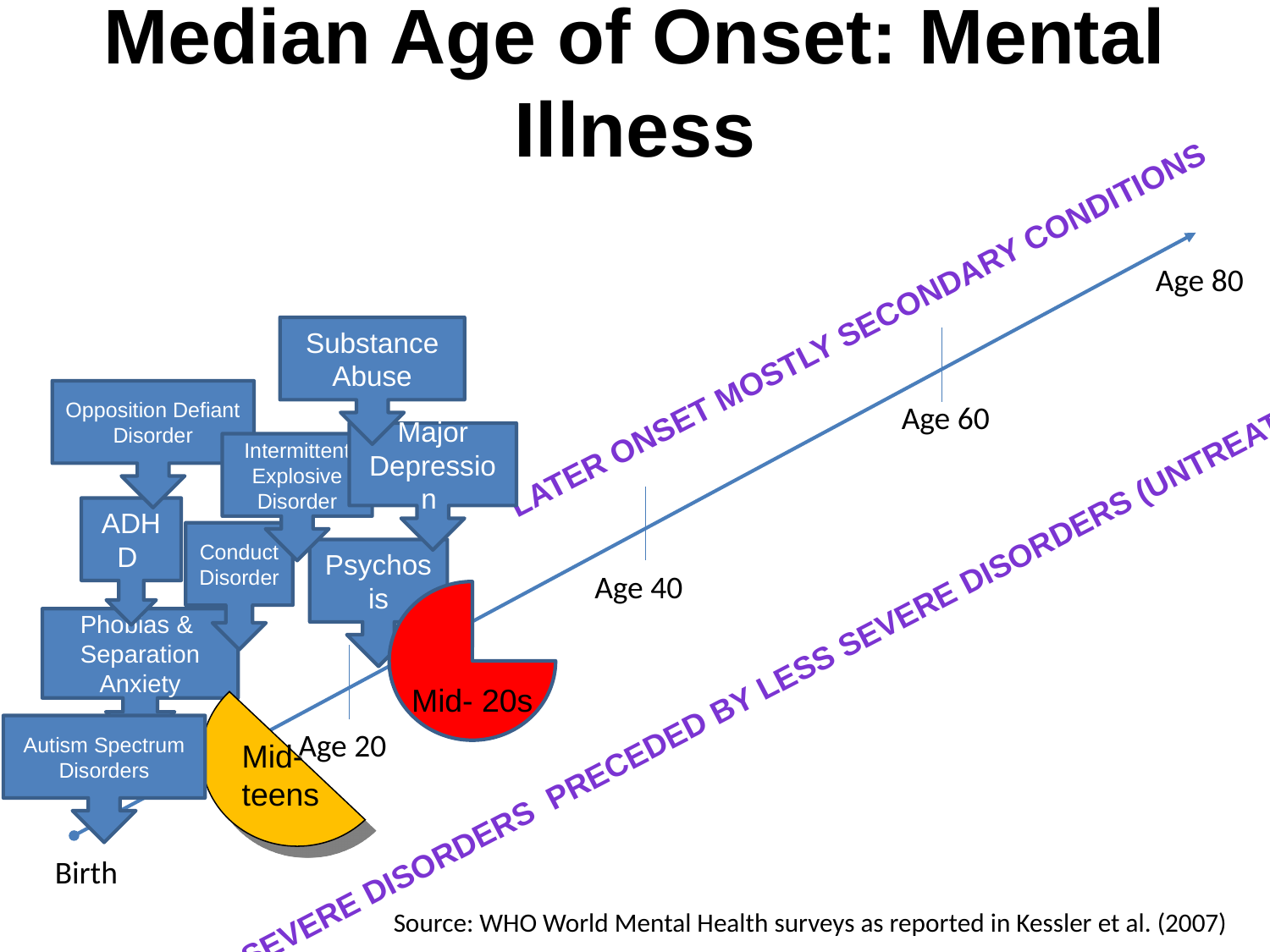

# Median Age of Onset: Mental Illness
Age 80
Later onset mostly secondary conditions
Substance Abuse
Opposition Defiant Disorder
Age 60
Major Depression
Intermittent Explosive Disorder
ADHD
Conduct Disorder
Psychosis
Age 40

Mid- 20s
Phobias &  Separation Anxiety
Severe disorders  preceded by less severe disorders (untreated)

Mid-teens
Autism Spectrum Disorders
Age 20
Birth
Source: WHO World Mental Health surveys as reported in Kessler et al. (2007)